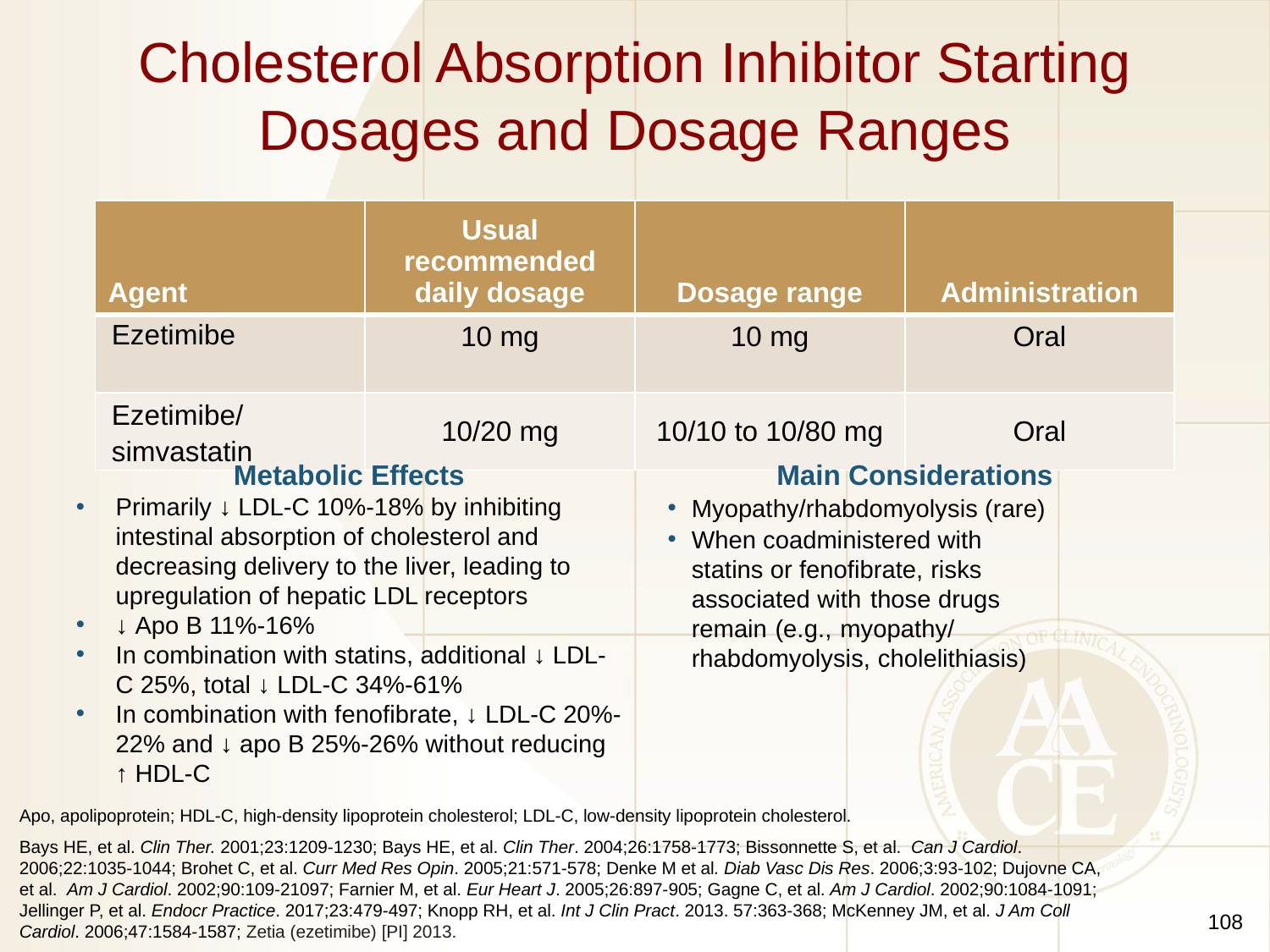

# Cholesterol Absorption Inhibitor Starting Dosages and Dosage Ranges
| Agent | Usual recommended daily dosage | Dosage range | Administration |
| --- | --- | --- | --- |
| Ezetimibe | 10 mg | 10 mg | Oral |
| Ezetimibe/ simvastatin | 10/20 mg | 10/10 to 10/80 mg | Oral |
Metabolic Effects
Primarily ↓ LDL-C 10%-18% by inhibiting intestinal absorption of cholesterol and decreasing delivery to the liver, leading to upregulation of hepatic LDL receptors
↓ Apo B 11%-16%
In combination with statins, additional ↓ LDL-C 25%, total ↓ LDL-C 34%-61%
In combination with fenofibrate, ↓ LDL-C 20%-22% and ↓ apo B 25%-26% without reducing ↑ HDL-C
Main Considerations
Myopathy/rhabdomyolysis (rare)
When coadministered with statins or fenofibrate, risks associated with those drugs remain (e.g., myopathy/ rhabdomyolysis, cholelithiasis)
Apo, apolipoprotein; HDL-C, high-density lipoprotein cholesterol; LDL-C, low-density lipoprotein cholesterol.
Bays HE, et al. Clin Ther. 2001;23:1209-1230; Bays HE, et al. Clin Ther. 2004;26:1758-1773; Bissonnette S, et al.  Can J Cardiol. 2006;22:1035-1044; Brohet C, et al. Curr Med Res Opin. 2005;21:571-578; Denke M et al. Diab Vasc Dis Res. 2006;3:93-102; Dujovne CA, et al.  Am J Cardiol. 2002;90:109-21097; Farnier M, et al. Eur Heart J. 2005;26:897-905; Gagne C, et al. Am J Cardiol. 2002;90:1084-1091; Jellinger P, et al. Endocr Practice. 2017;23:479-497; Knopp RH, et al. Int J Clin Pract. 2013. 57:363-368; McKenney JM, et al. J Am Coll Cardiol. 2006;47:1584-1587; Zetia (ezetimibe) [PI] 2013.
108